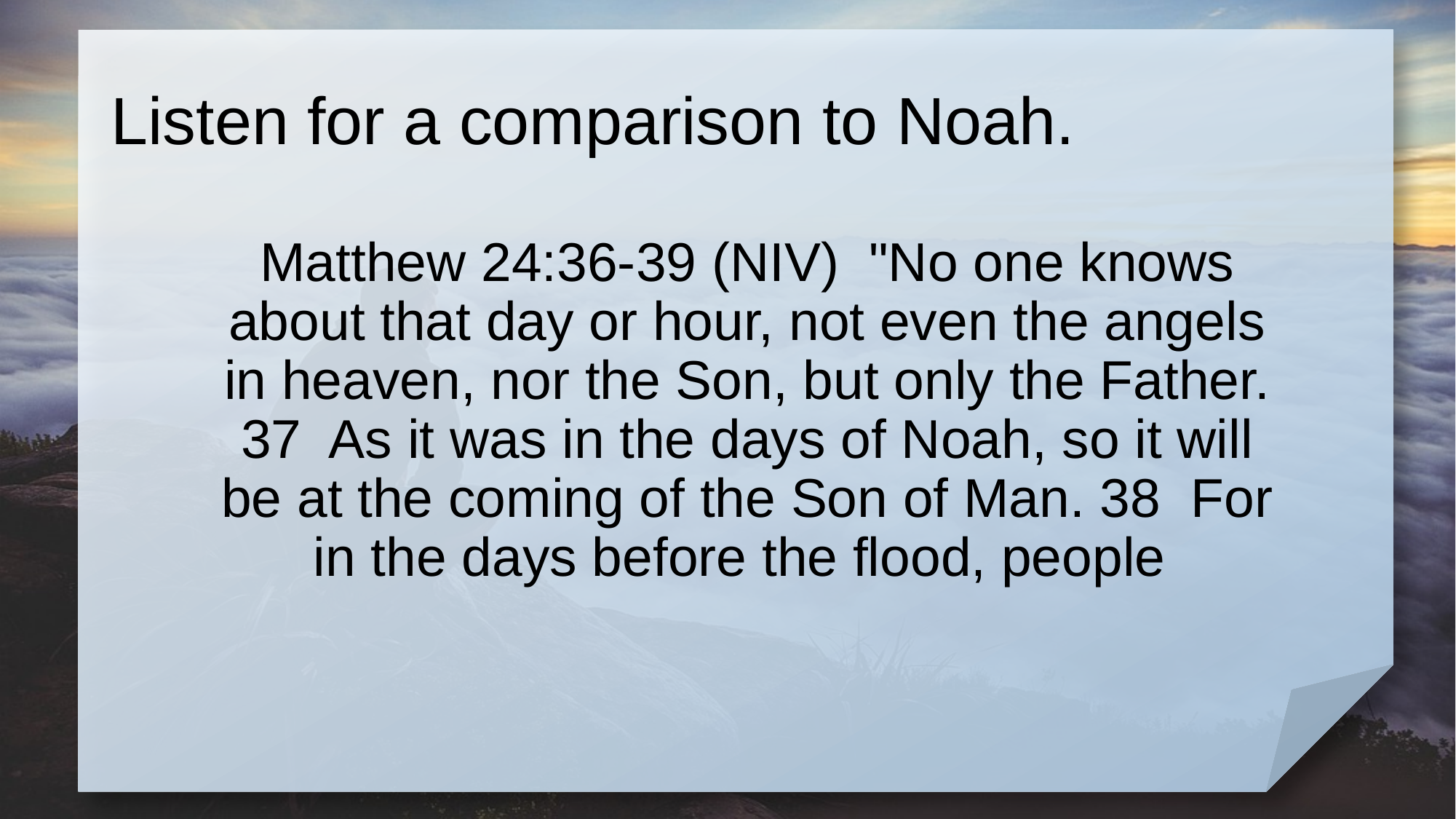

# Listen for a comparison to Noah.
Matthew 24:36-39 (NIV)  "No one knows about that day or hour, not even the angels in heaven, nor the Son, but only the Father. 37  As it was in the days of Noah, so it will be at the coming of the Son of Man. 38  For in the days before the flood, people